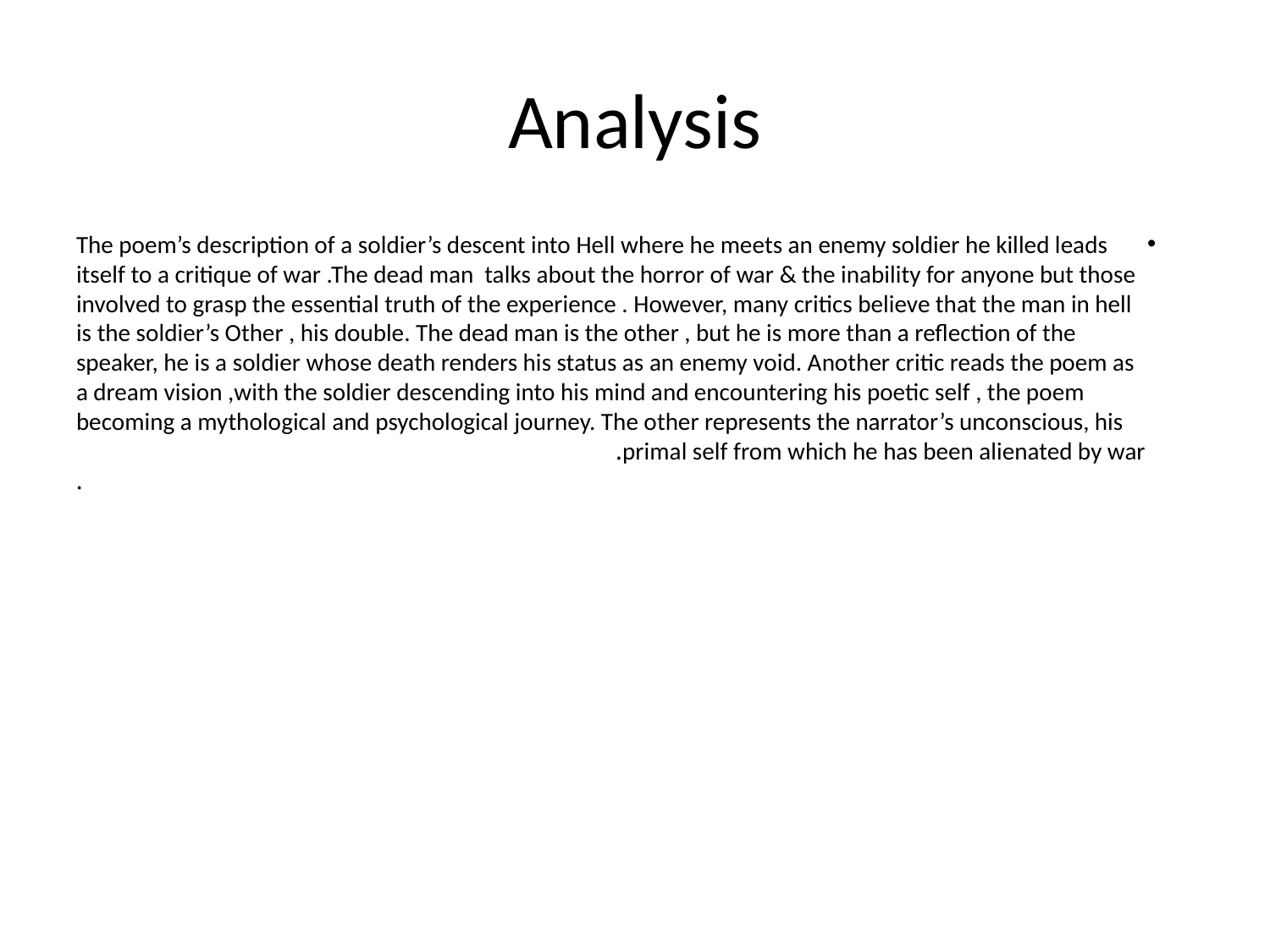

# Analysis
The poem’s description of a soldier’s descent into Hell where he meets an enemy soldier he killed leads itself to a critique of war .The dead man  talks about the horror of war & the inability for anyone but those involved to grasp the essential truth of the experience . However, many critics believe that the man in hell is the soldier’s Other , his double. The dead man is the other , but he is more than a reflection of the speaker, he is a soldier whose death renders his status as an enemy void. Another critic reads the poem as a dream vision ,with the soldier descending into his mind and encountering his poetic self , the poem becoming a mythological and psychological journey. The other represents the narrator’s unconscious, his primal self from which he has been alienated by war.                                                                                                      .